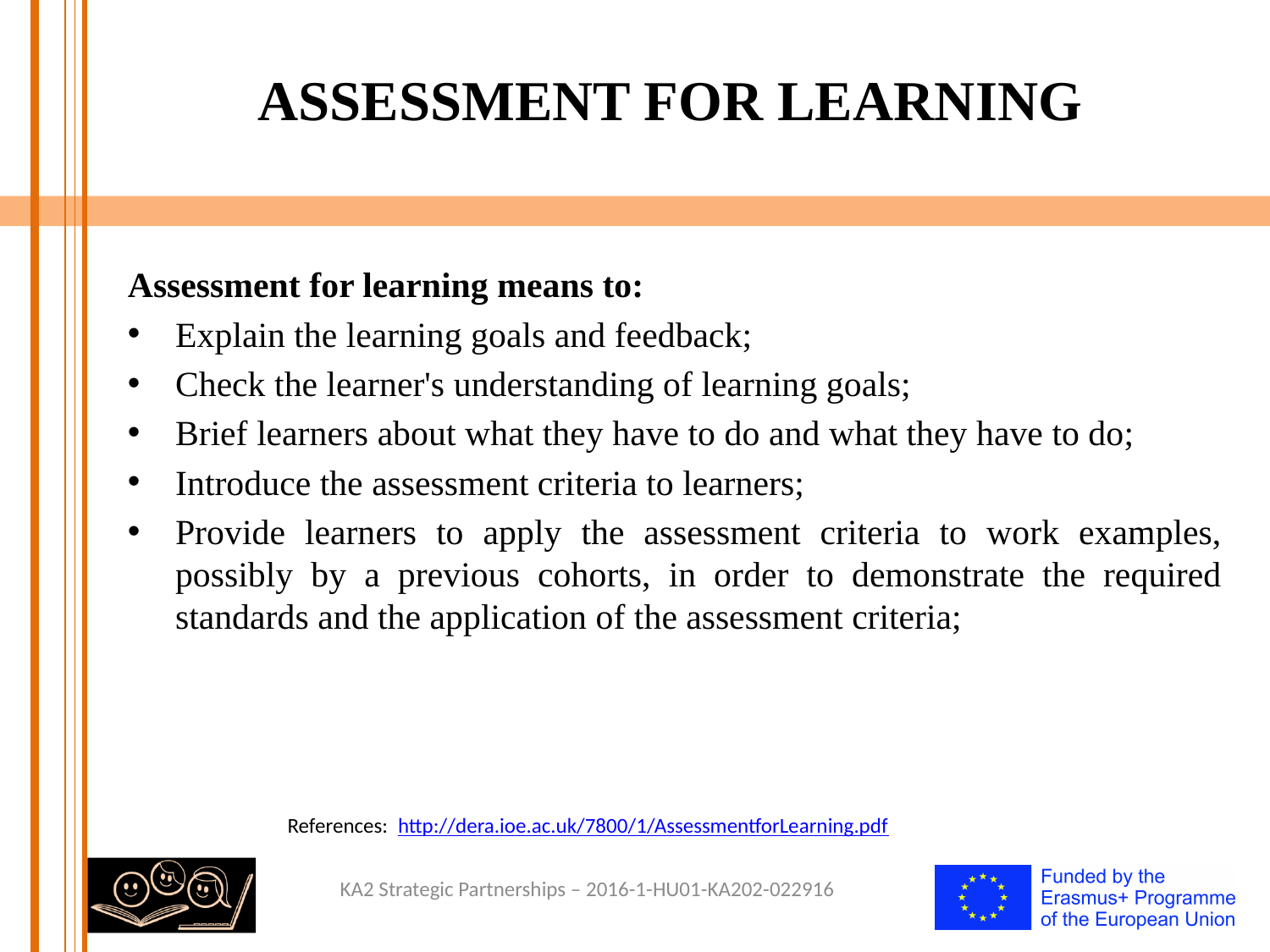

# ASSESSMENT FOR LEARNING
Assessment for learning means to:
Explain the learning goals and feedback;
Check the learner's understanding of learning goals;
Brief learners about what they have to do and what they have to do;
Introduce the assessment criteria to learners;
Provide learners to apply the assessment criteria to work examples, possibly by a previous cohorts, in order to demonstrate the required standards and the application of the assessment criteria;

References:  http://dera.ioe.ac.uk/7800/1/AssessmentforLearning.pdf

KA2 Strategic Partnerships – 2016-1-HU01-KA202-022916